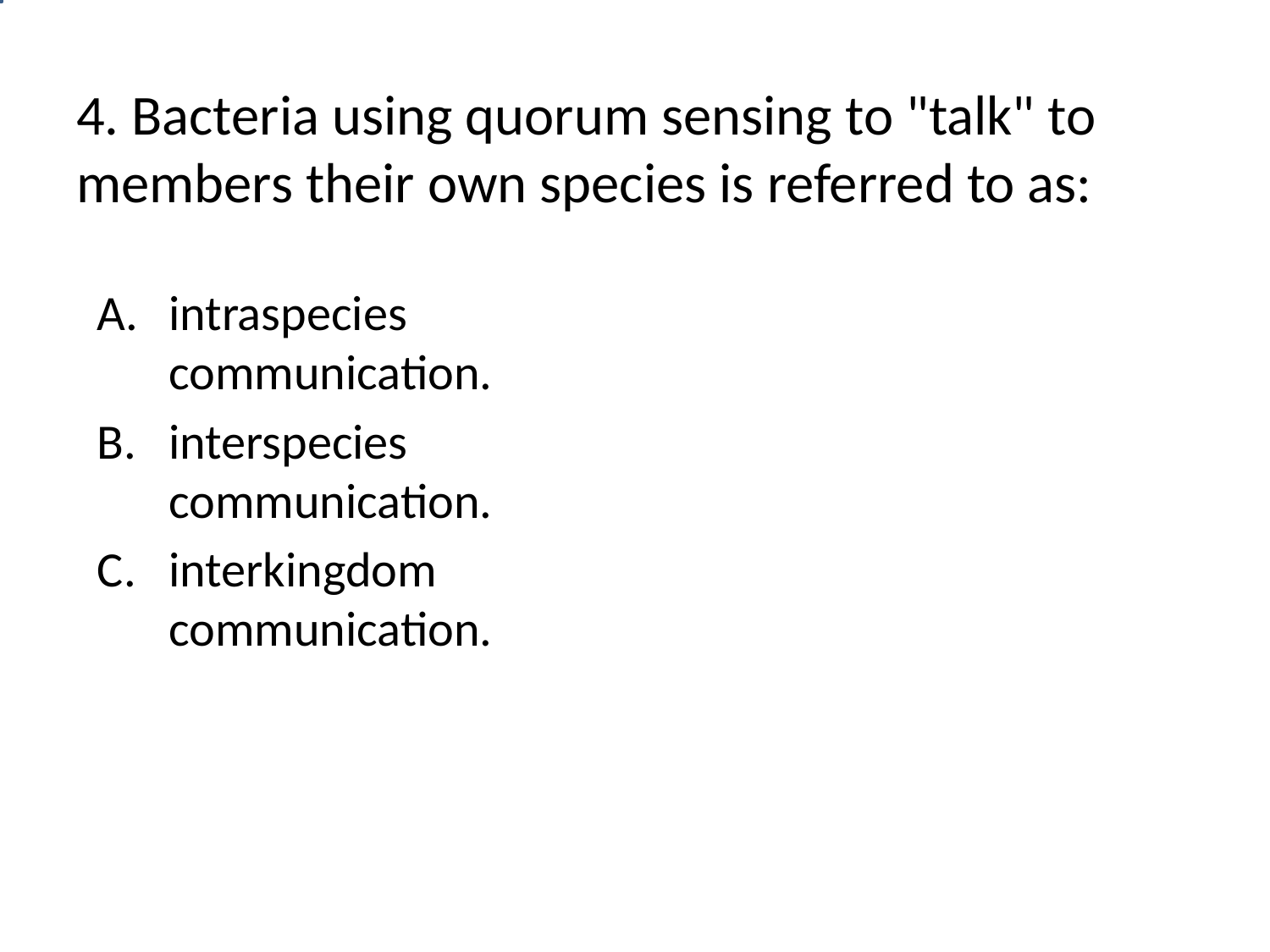

# 4. Bacteria using quorum sensing to "talk" to members their own species is referred to as:
intraspecies communication.
interspecies communication.
interkingdom communication.